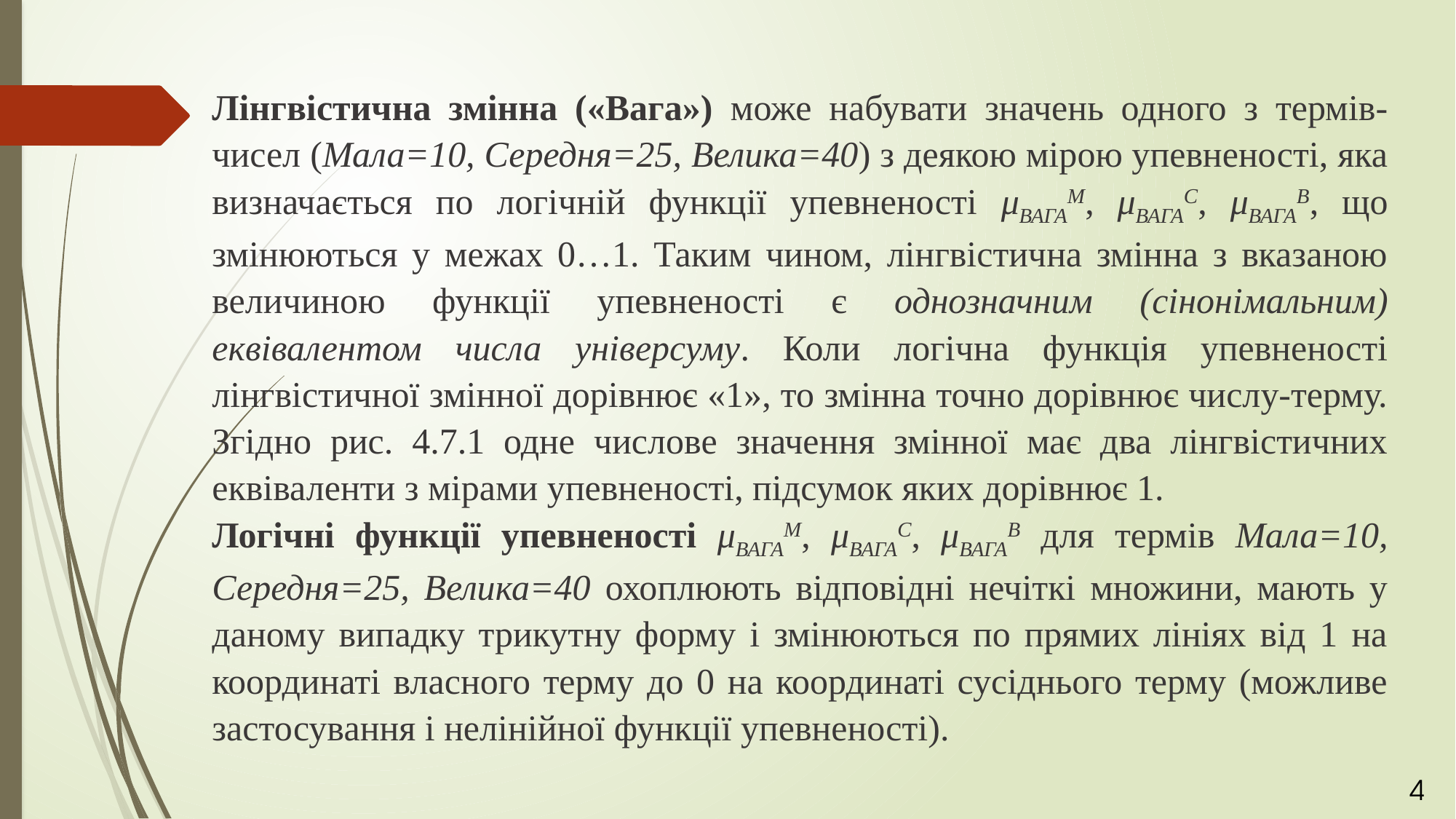

Лінгвістична змінна («Вага») може набувати значень одного з термів-чисел (Мала=10, Середня=25, Велика=40) з деякою мірою упевненості, яка визначається по логічній функції упевненості μВАГАМ, μВАГАС, μВАГАВ, що змінюються у межах 0…1. Таким чином, лінгвістична змінна з вказаною величиною функції упевненості є однозначним (сінонімальним) еквівалентом числа універсуму. Коли логічна функція упевненості лінгвістичної змінної дорівнює «1», то змінна точно дорівнює числу-терму. Згідно рис. 4.7.1 одне числове значення змінної має два лінгвістичних еквіваленти з мірами упевненості, підсумок яких дорівнює 1.
Логічні функції упевненості μВАГАМ, μВАГАС, μВАГАВ для термів Мала=10, Середня=25, Велика=40 охоплюють відповідні нечіткі множини, мають у даному випадку трикутну форму і змінюються по прямих лініях від 1 на координаті власного терму до 0 на координаті сусіднього терму (можливе застосування і нелінійної функції упевненості).
4